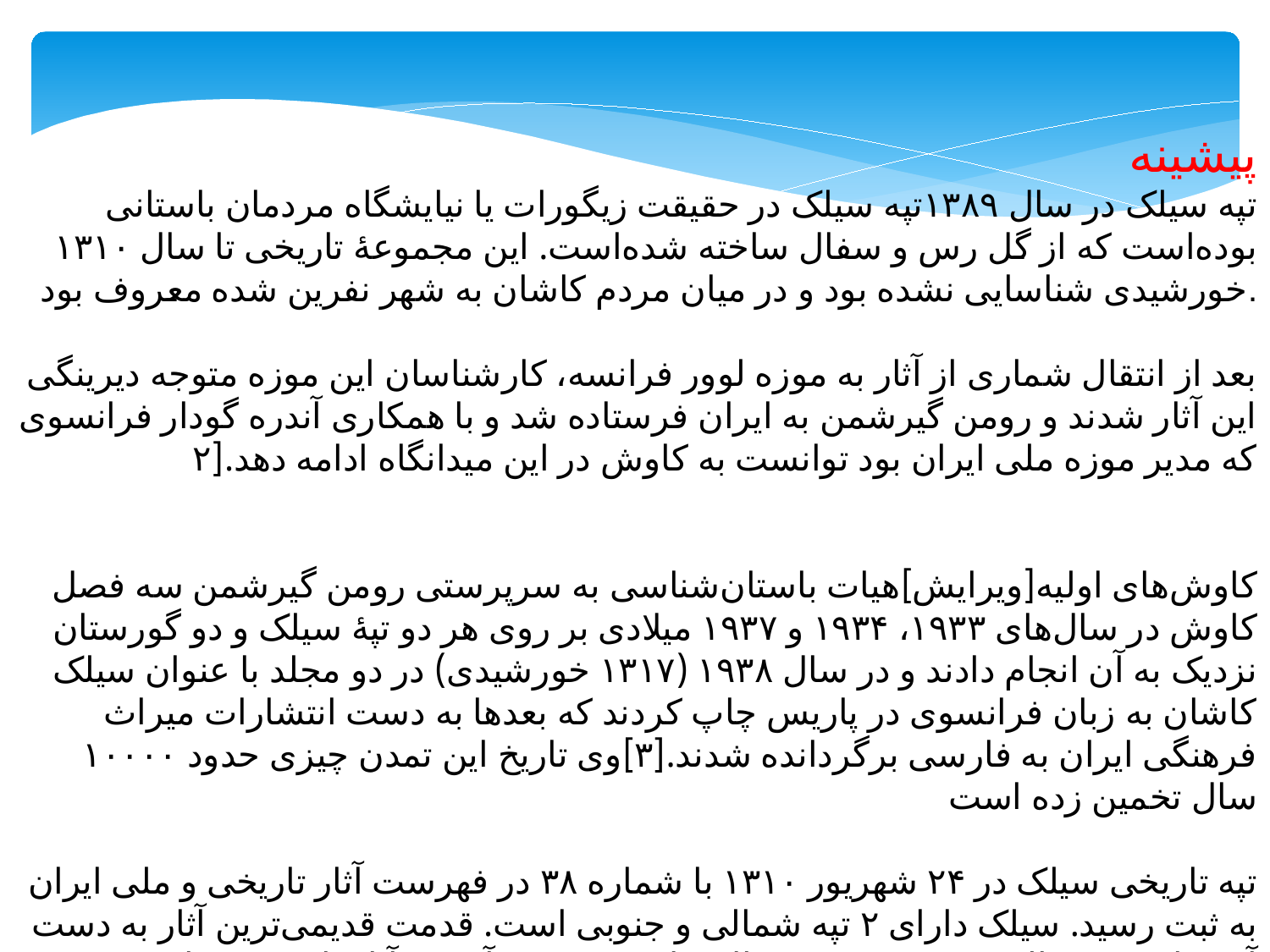

پیشینه
تپه سیلک در سال ۱۳۸۹تپه سیلک در حقیقت زیگورات یا نیایشگاه مردمان باستانی بوده‌است که از گل رس و سفال ساخته شده‌است. این مجموعهٔ تاریخی تا سال ۱۳۱۰ خورشیدی شناسایی نشده بود و در میان مردم کاشان به شهر نفرین شده معروف بود.

بعد از انتقال شماری از آثار به موزه لوور فرانسه، کارشناسان این موزه متوجه دیرینگی این آثار شدند و رومن گیرشمن به ایران فرستاده شد و با همکاری آندره گودار فرانسوی که مدیر موزه ملی ایران بود توانست به کاوش در این میدانگاه ادامه دهد.[۲

کاوش‌های اولیه[ویرایش]هیات باستان‌شناسی به سرپرستی رومن گیرشمن سه فصل کاوش در سال‌های ۱۹۳۳، ۱۹۳۴ و ۱۹۳۷ میلادی بر روی هر دو تپهٔ سیلک و دو گورستان نزدیک به آن انجام دادند و در سال ۱۹۳۸ (۱۳۱۷ خورشیدی) در دو مجلد با عنوان سیلک کاشان به زبان فرانسوی در پاریس چاپ کردند که بعدها به دست انتشارات میراث فرهنگی ایران به فارسی برگردانده شدند.[۳]وی تاریخ این تمدن چیزی حدود ۱۰۰۰۰ سال تخمین زده است

تپه تاریخی سیلک در ۲۴ شهریور ۱۳۱۰ با شماره ۳۸ در فهرست آثار تاریخی و ملی ایران به ثبت رسید. سیلک دارای ۲ تپه شمالی و جنوبی است. قدمت قدیمی‌ترین آثار به دست آمده از تپه شمالی به حدود ۷۵۰۰ سال قبل می‌رسد و آخرین آثار یافت‌شده از تپه جنوبی مربوط به ۵۰۰۰ سال پیش است